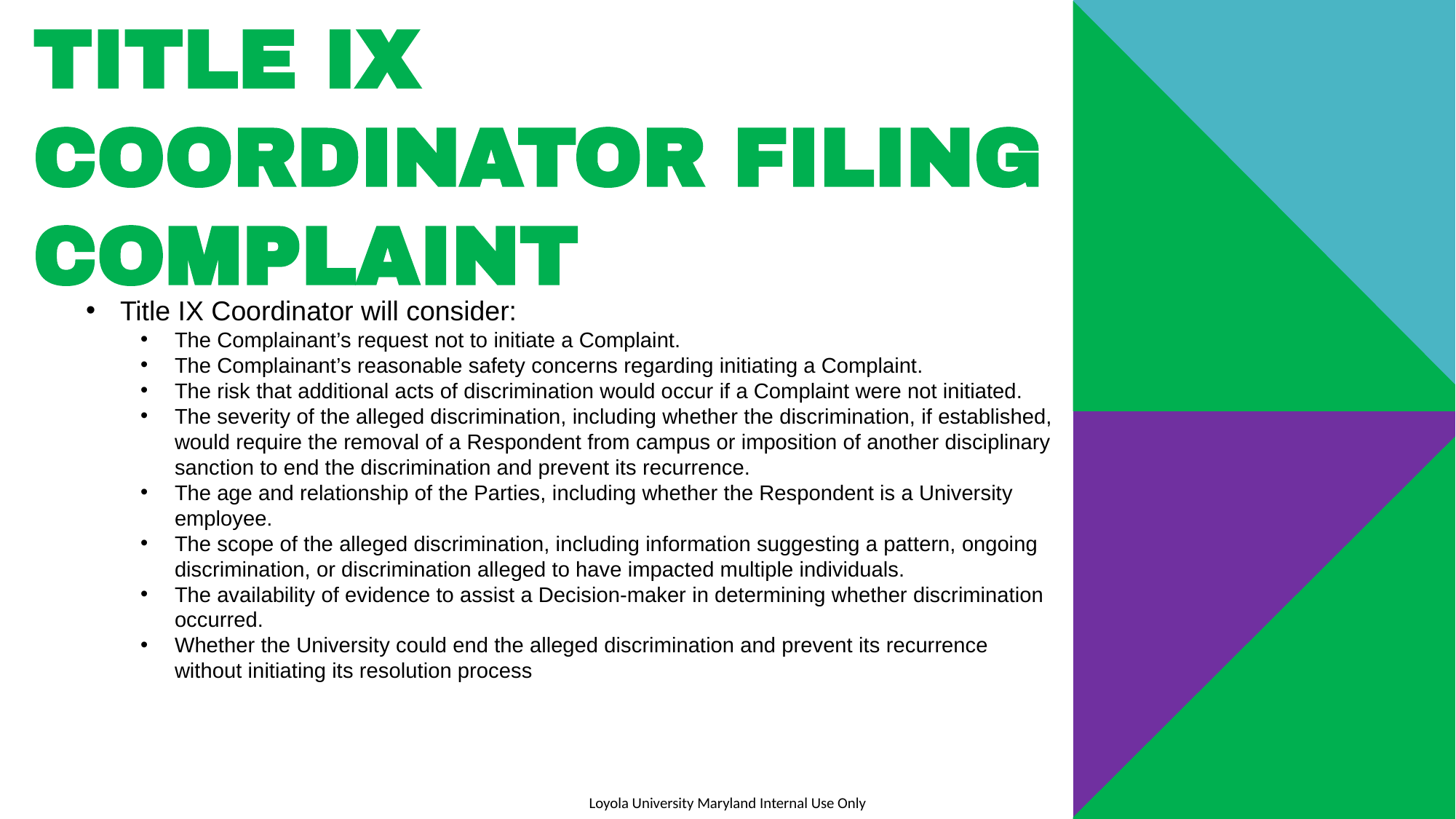

Title ix coordinator filing complaint
Title IX Coordinator will consider:
The Complainant’s request not to initiate a Complaint.
The Complainant’s reasonable safety concerns regarding initiating a Complaint.
The risk that additional acts of discrimination would occur if a Complaint were not initiated.
The severity of the alleged discrimination, including whether the discrimination, if established, would require the removal of a Respondent from campus or imposition of another disciplinary sanction to end the discrimination and prevent its recurrence.
The age and relationship of the Parties, including whether the Respondent is a University employee.
The scope of the alleged discrimination, including information suggesting a pattern, ongoing discrimination, or discrimination alleged to have impacted multiple individuals.
The availability of evidence to assist a Decision-maker in determining whether discrimination occurred.
Whether the University could end the alleged discrimination and prevent its recurrence without initiating its resolution process